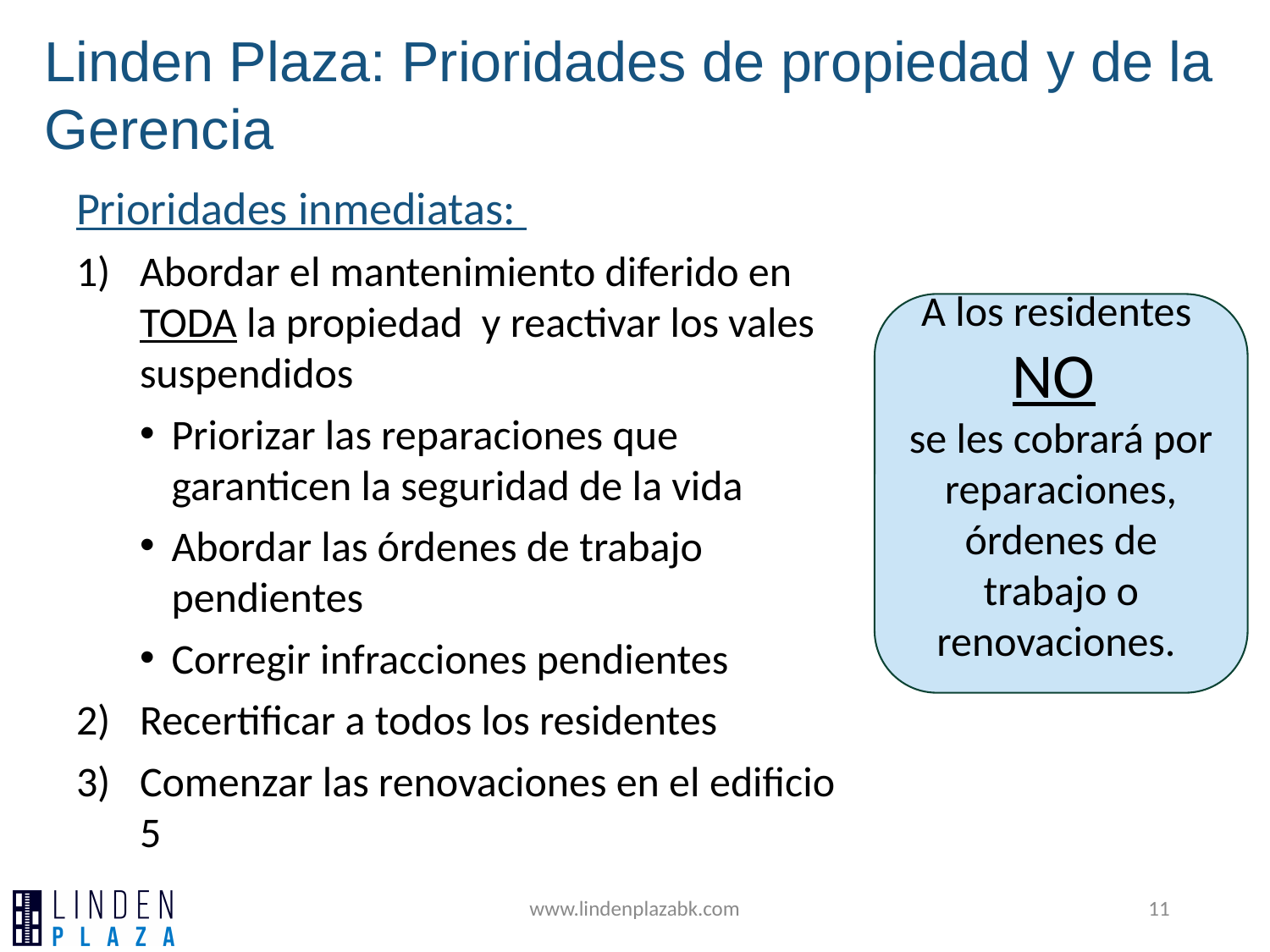

Linden Plaza: Prioridades de propiedad y de la Gerencia
Prioridades inmediatas:
Abordar el mantenimiento diferido en TODA la propiedad  y reactivar los vales suspendidos
Priorizar las reparaciones que garanticen la seguridad de la vida
Abordar las órdenes de trabajo pendientes
Corregir infracciones pendientes
Recertificar a todos los residentes
Comenzar las renovaciones en el edificio 5

A los residentes
NO
se les cobrará por reparaciones, órdenes de trabajo o renovaciones.

www.lindenplazabk.com
11